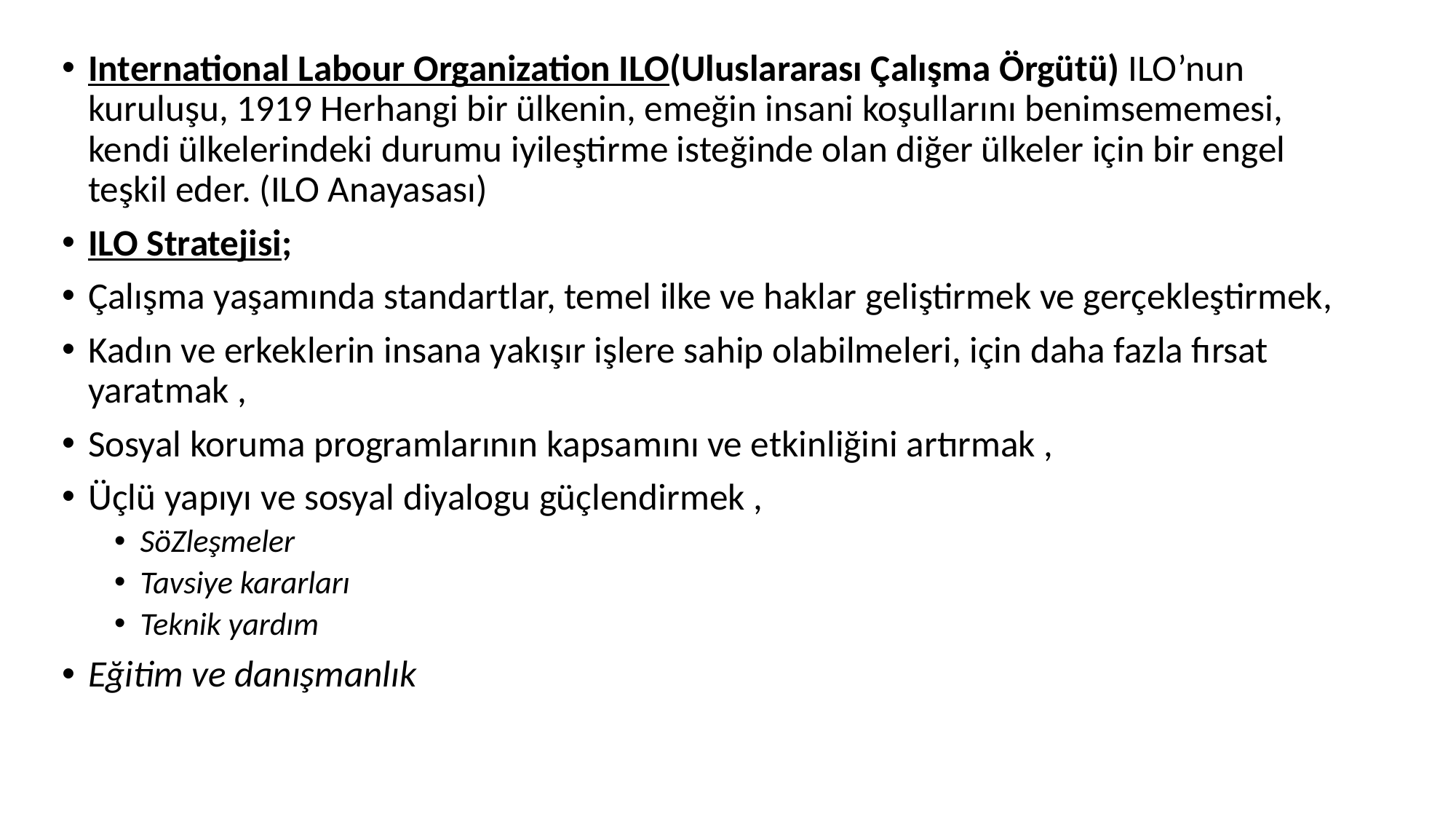

International Labour Organization ILO(Uluslararası Çalışma Örgütü) ILO’nun kuruluşu, 1919 Herhangi bir ülkenin, emeğin insani koşullarını benimsememesi, kendi ülkelerindeki durumu iyileştirme isteğinde olan diğer ülkeler için bir engel teşkil eder. (ILO Anayasası)
ILO Stratejisi;
Çalışma yaşamında standartlar, temel ilke ve haklar geliştirmek ve gerçekleştirmek,
Kadın ve erkeklerin insana yakışır işlere sahip olabilmeleri, için daha fazla fırsat yaratmak ,
Sosyal koruma programlarının kapsamını ve etkinliğini artırmak ,
Üçlü yapıyı ve sosyal diyalogu güçlendirmek ,
Sözleşmeler
Tavsiye kararları
Teknik yardım
Eğitim ve danışmanlık